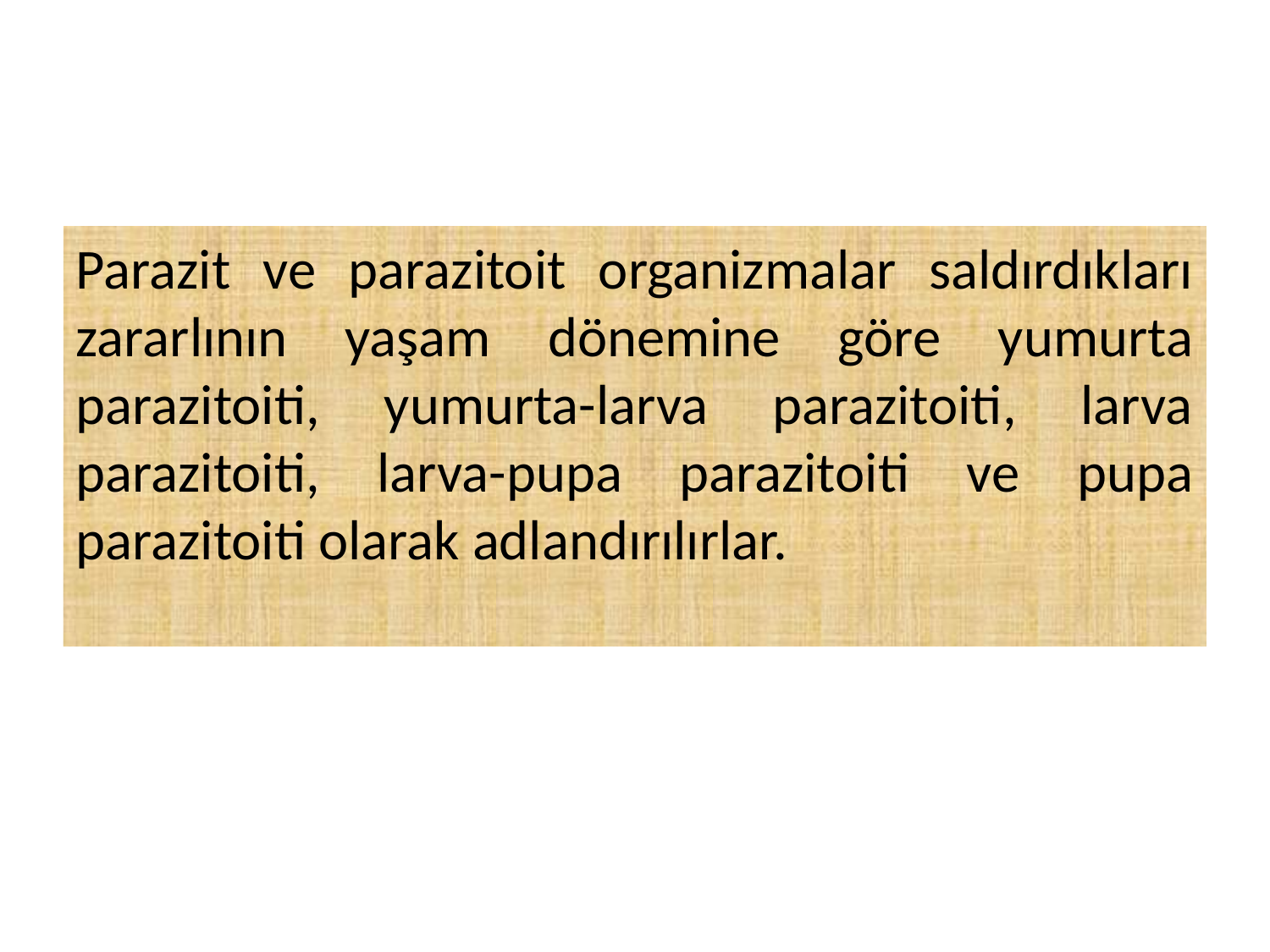

Parazit ve parazitoit organizmalar saldırdıkları zararlının yaşam dönemine göre yumurta parazitoiti, yumurta-larva parazitoiti, larva parazitoiti, larva-pupa parazitoiti ve pupa parazitoiti olarak adlandırılırlar.